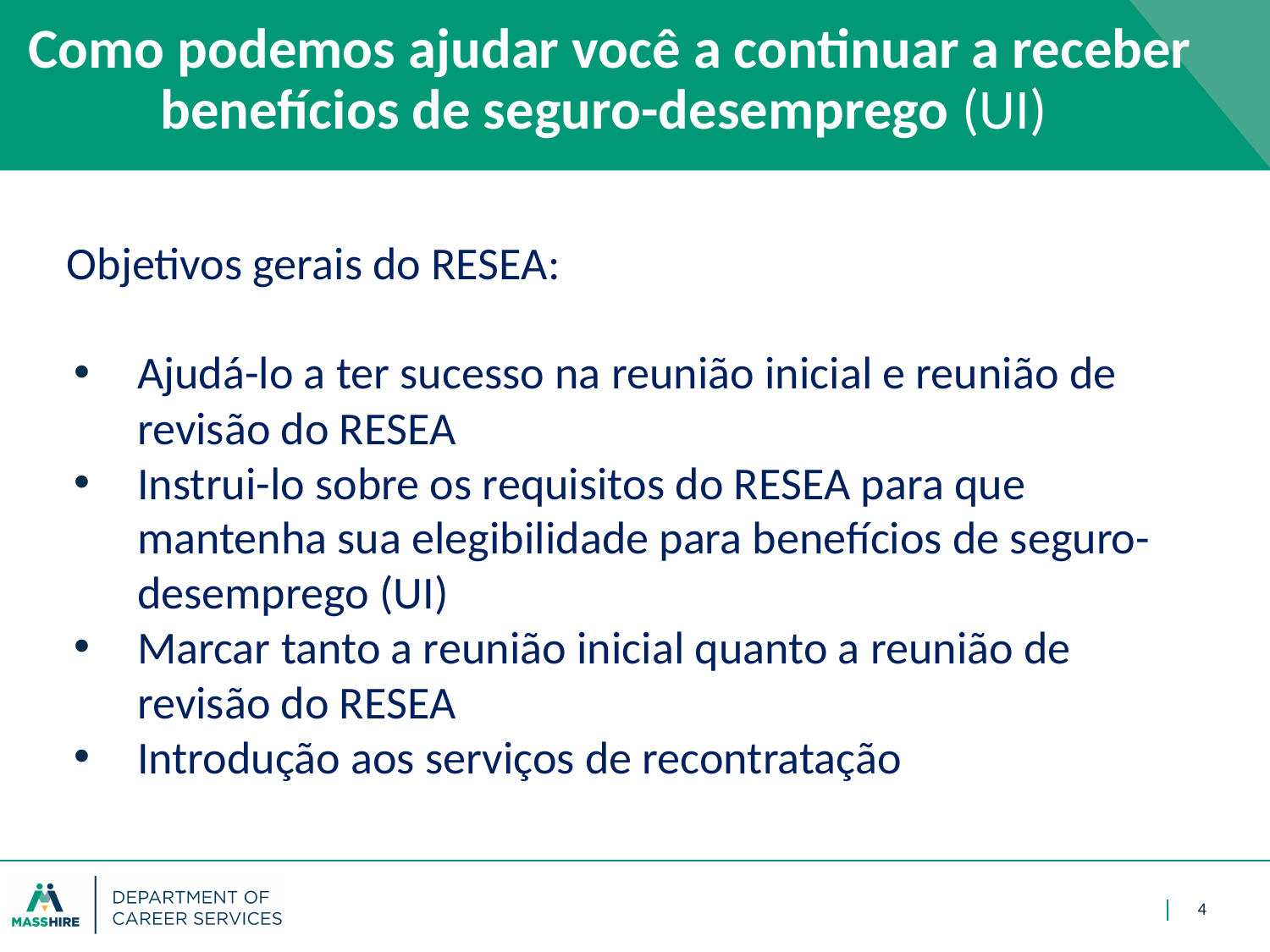

# Como podemos ajudar você a continuar a receber benefícios de seguro-desemprego (UI)
Objetivos gerais do RESEA:

Ajudá-lo a ter sucesso na reunião inicial e reunião de revisão do RESEA
Instrui-lo sobre os requisitos do RESEA para que mantenha sua elegibilidade para benefícios de seguro- desemprego (UI)
Marcar tanto a reunião inicial quanto a reunião de revisão do RESEA
Introdução aos serviços de recontratação
4